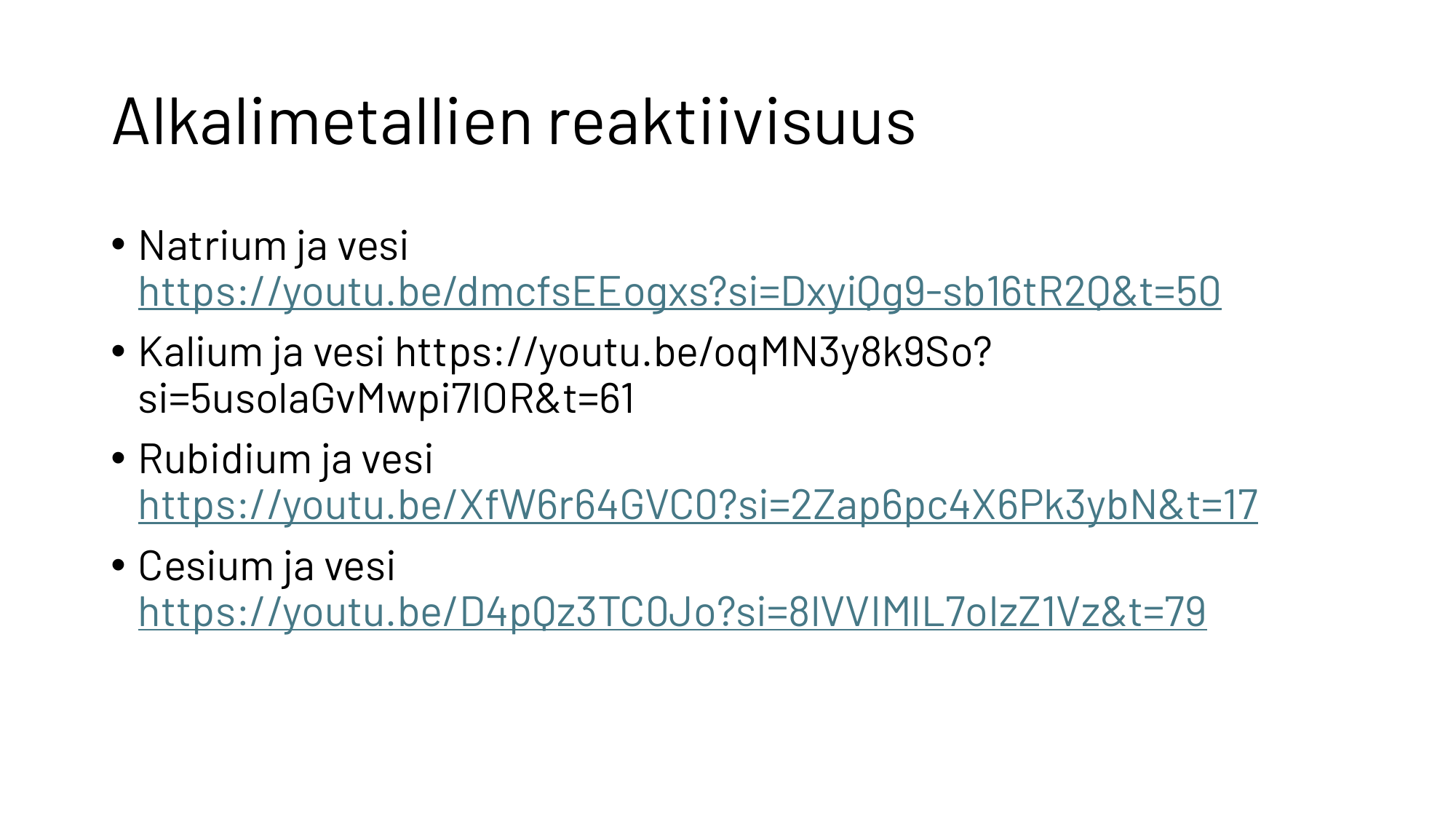

# Alkalimetallien reaktiivisuus
Natrium ja vesi https://youtu.be/dmcfsEEogxs?si=DxyiQg9-sb16tR2Q&t=50
Kalium ja vesi https://youtu.be/oqMN3y8k9So?si=5usolaGvMwpi7IOR&t=61
Rubidium ja vesi https://youtu.be/XfW6r64GVC0?si=2Zap6pc4X6Pk3ybN&t=17
Cesium ja vesi https://youtu.be/D4pQz3TC0Jo?si=8lVVIMlL7oIzZ1Vz&t=79